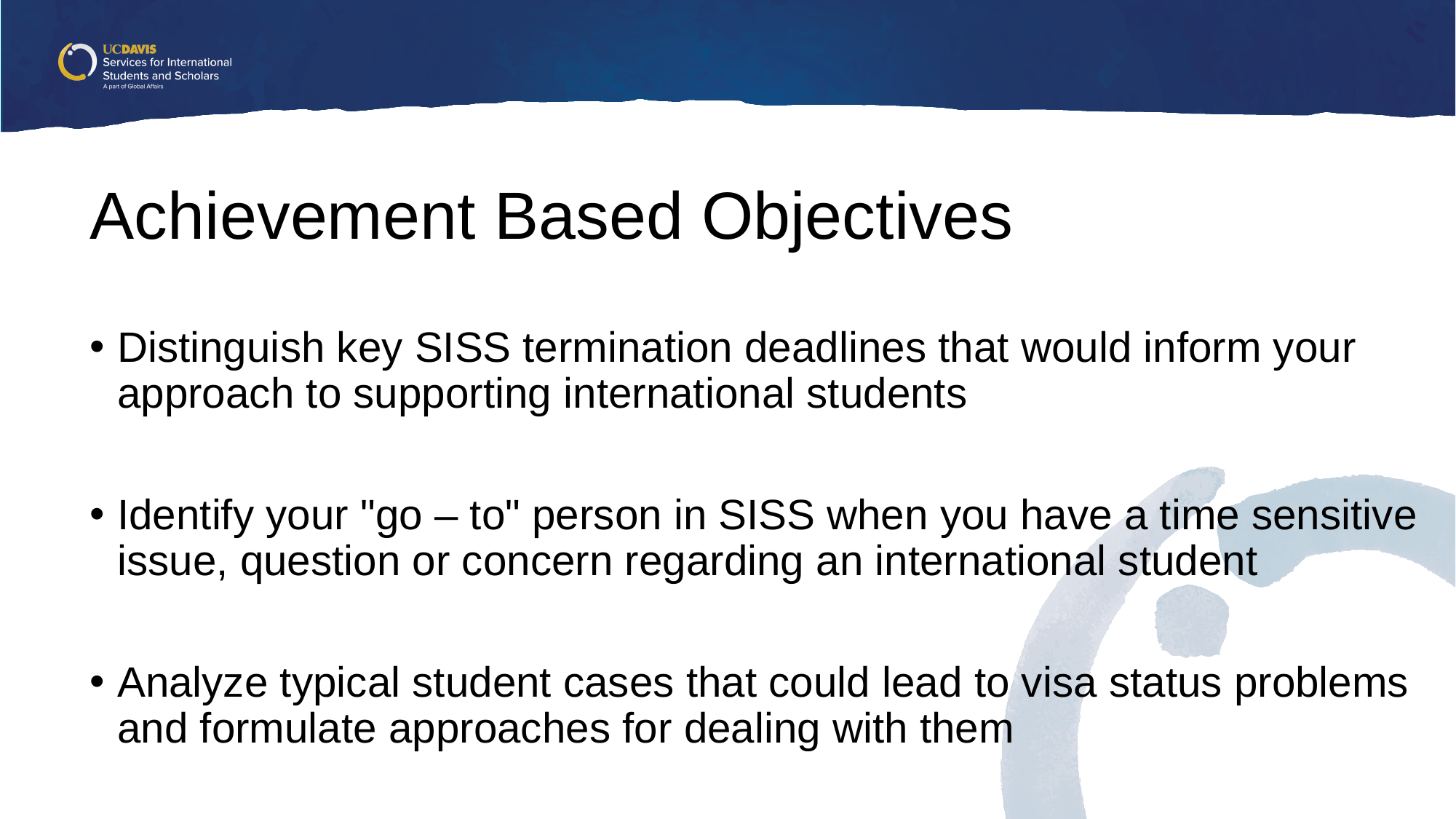

# Achievement Based Objectives
Distinguish key SISS termination deadlines that would inform your approach to supporting international students

Identify your "go – to" person in SISS when you have a time sensitive issue, question or concern regarding an international student

Analyze typical student cases that could lead to visa status problems and formulate approaches for dealing with them